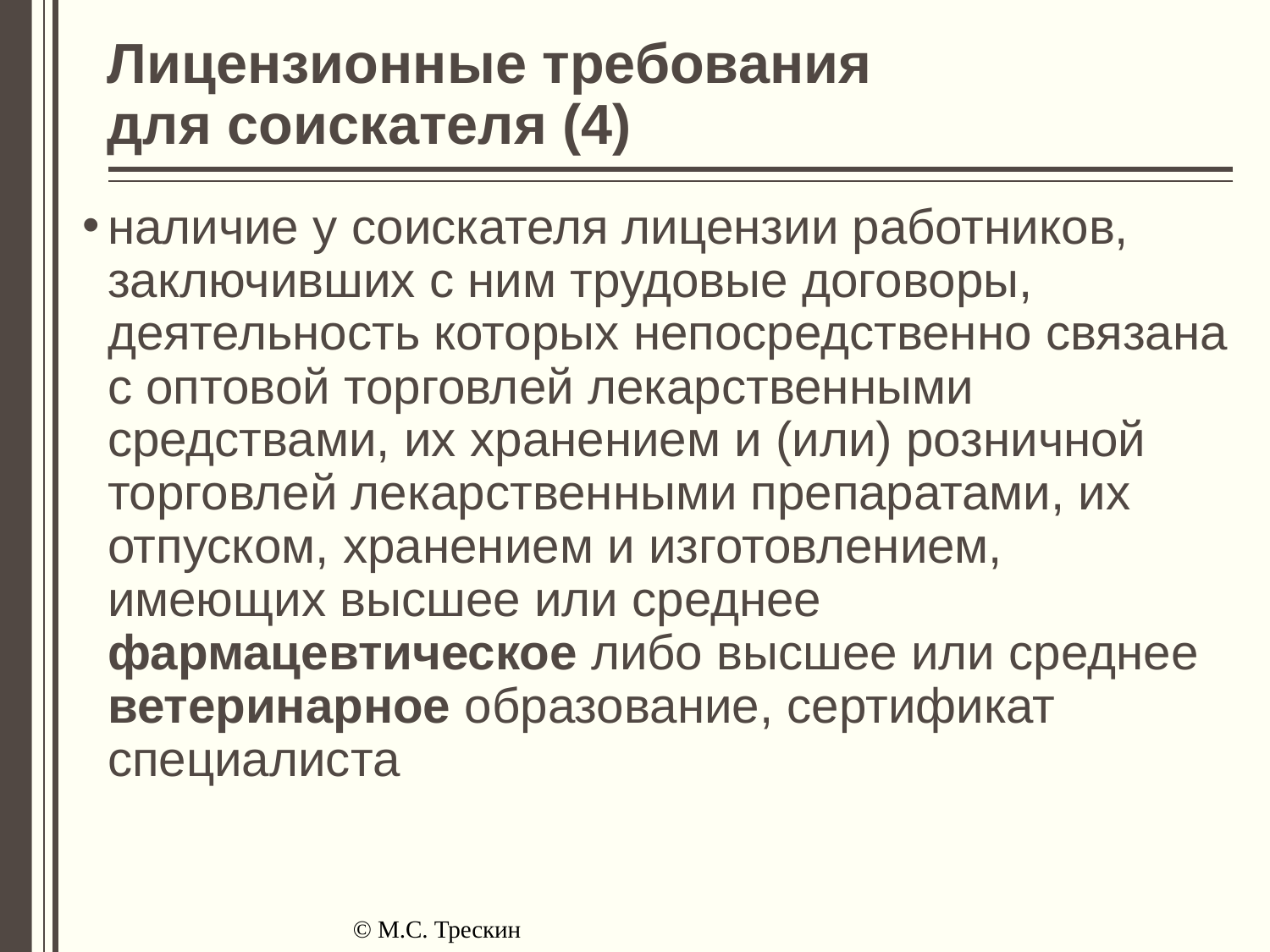

# Лицензионные требования для соискателя (4)
наличие у соискателя лицензии работников, заключивших с ним трудовые договоры, деятельность которых непосредственно связана с оптовой торговлей лекарственными средствами, их хранением и (или) розничной торговлей лекарственными препаратами, их отпуском, хранением и изготовлением, имеющих высшее или среднее фармацевтическое либо высшее или среднее ветеринарное образование, сертификат специалиста
© М.С. Трескин